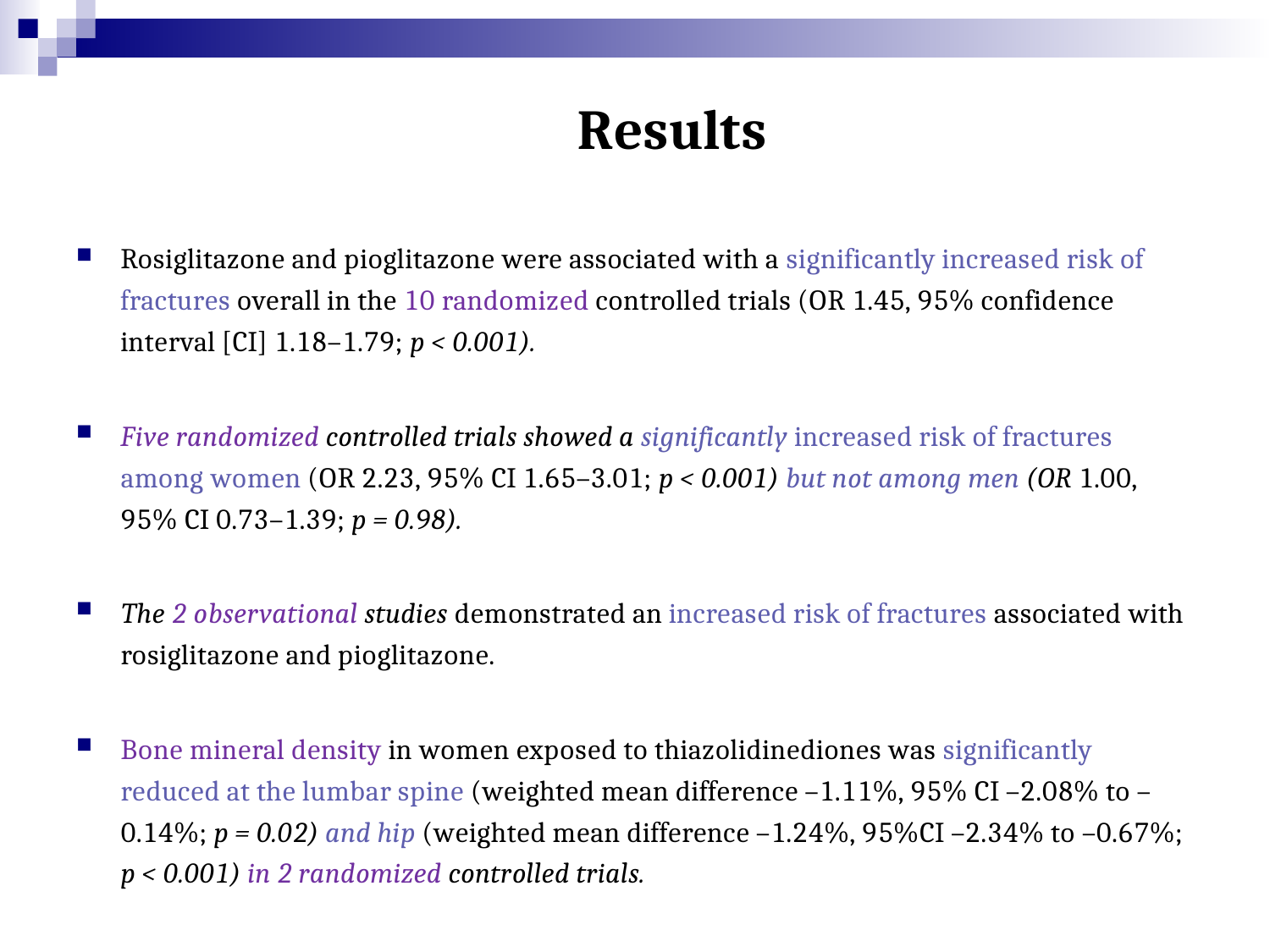

# Results

Rosiglitazone and pioglitazone were associated with a significantly increased risk of fractures overall in the 10 randomized controlled trials (OR 1.45, 95% confidence interval [CI] 1.18–1.79; p < 0.001).

Five randomized controlled trials showed a significantly increased risk of fractures among women (OR 2.23, 95% CI 1.65–3.01; p < 0.001) but not among men (OR 1.00, 95% CI 0.73–1.39; p = 0.98).

The 2 observational studies demonstrated an increased risk of fractures associated with rosiglitazone and pioglitazone.

Bone mineral density in women exposed to thiazolidinediones was significantly reduced at the lumbar spine (weighted mean difference –1.11%, 95% CI –2.08% to –0.14%; p = 0.02) and hip (weighted mean difference –1.24%, 95%CI –2.34% to –0.67%; p < 0.001) in 2 randomized controlled trials.